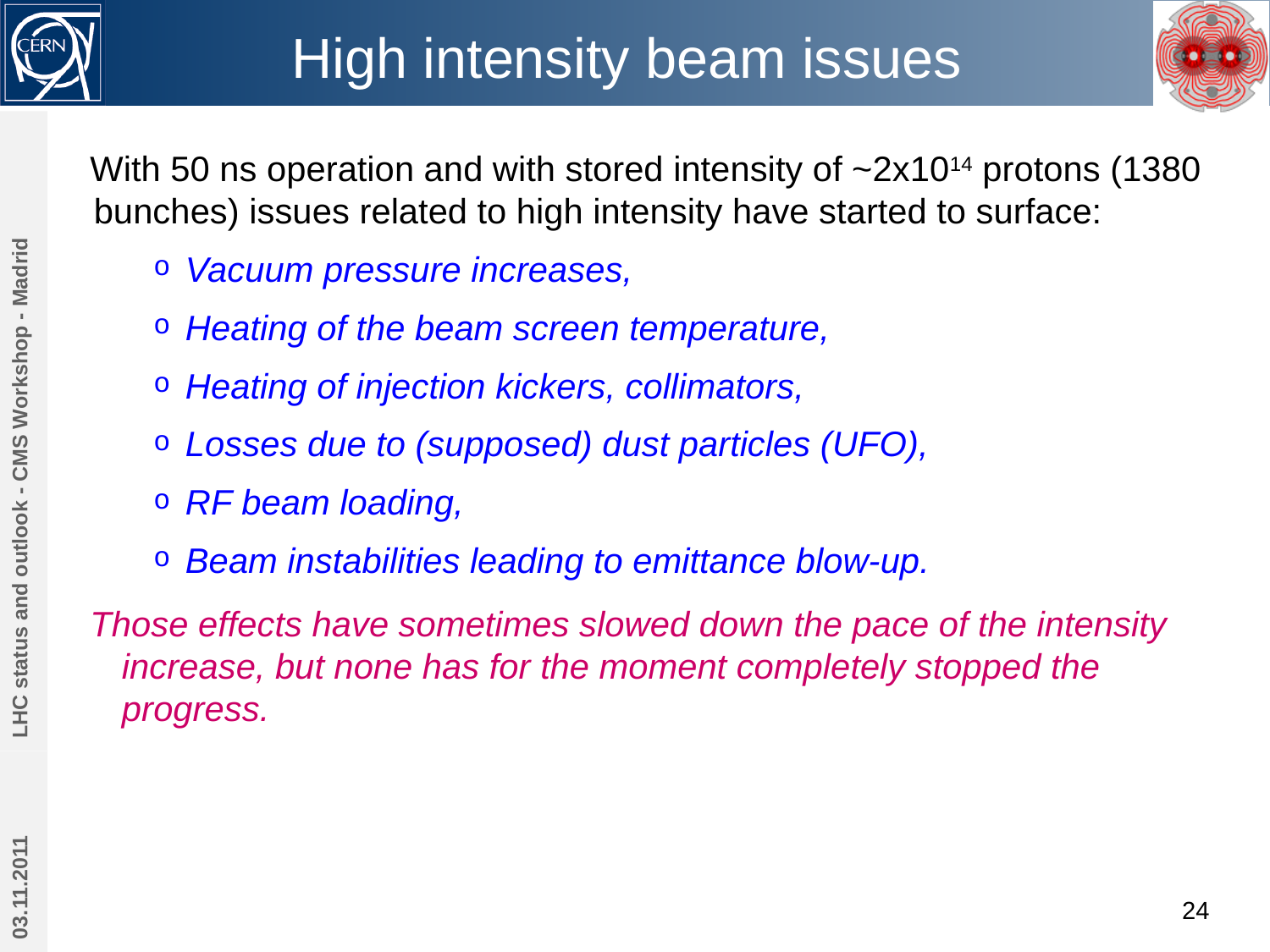

# High intensity beam issues
With 50 ns operation and with stored intensity of ~2x1014 protons (1380 bunches) issues related to high intensity have started to surface:
Vacuum pressure increases,
Heating of the beam screen temperature,
Heating of injection kickers, collimators,
Losses due to (supposed) dust particles (UFO),
RF beam loading,
Beam instabilities leading to emittance blow-up.
Those effects have sometimes slowed down the pace of the intensity increase, but none has for the moment completely stopped the progress.
LHC status and outlook - CMS Workshop - Madrid
03.11.2011
24